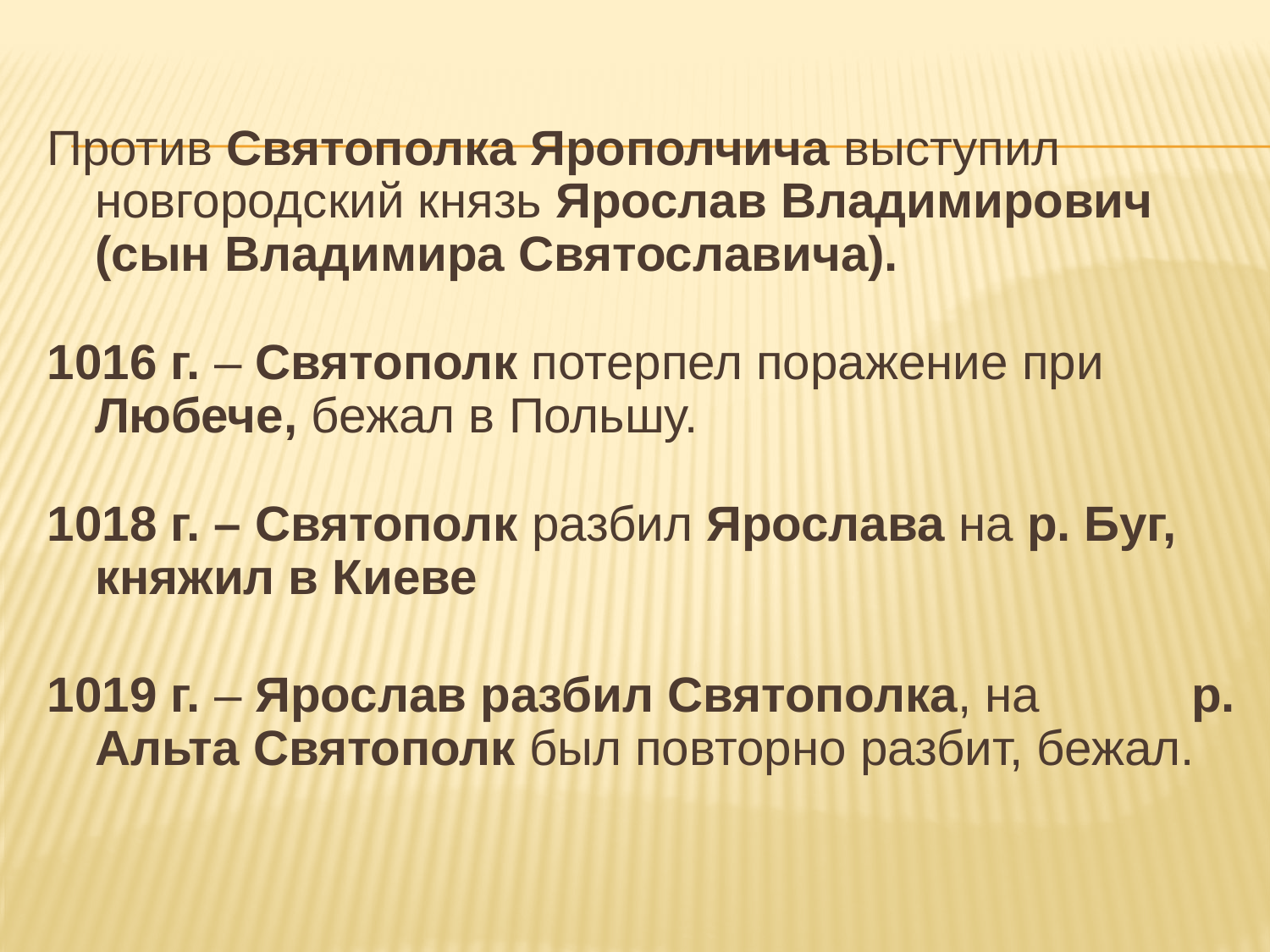

Против Святополка Ярополчича выступил новгородский князь Ярослав Владимирович (сын Владимира Святославича).

1016 г. – Святополк потерпел поражение при Любече, бежал в Польшу.

1018 г. – Святополк разбил Ярослава на р. Буг, княжил в Киеве

1019 г. – Ярослав разбил Святополка, на           р. Альта Святополк был повторно разбит, бежал.